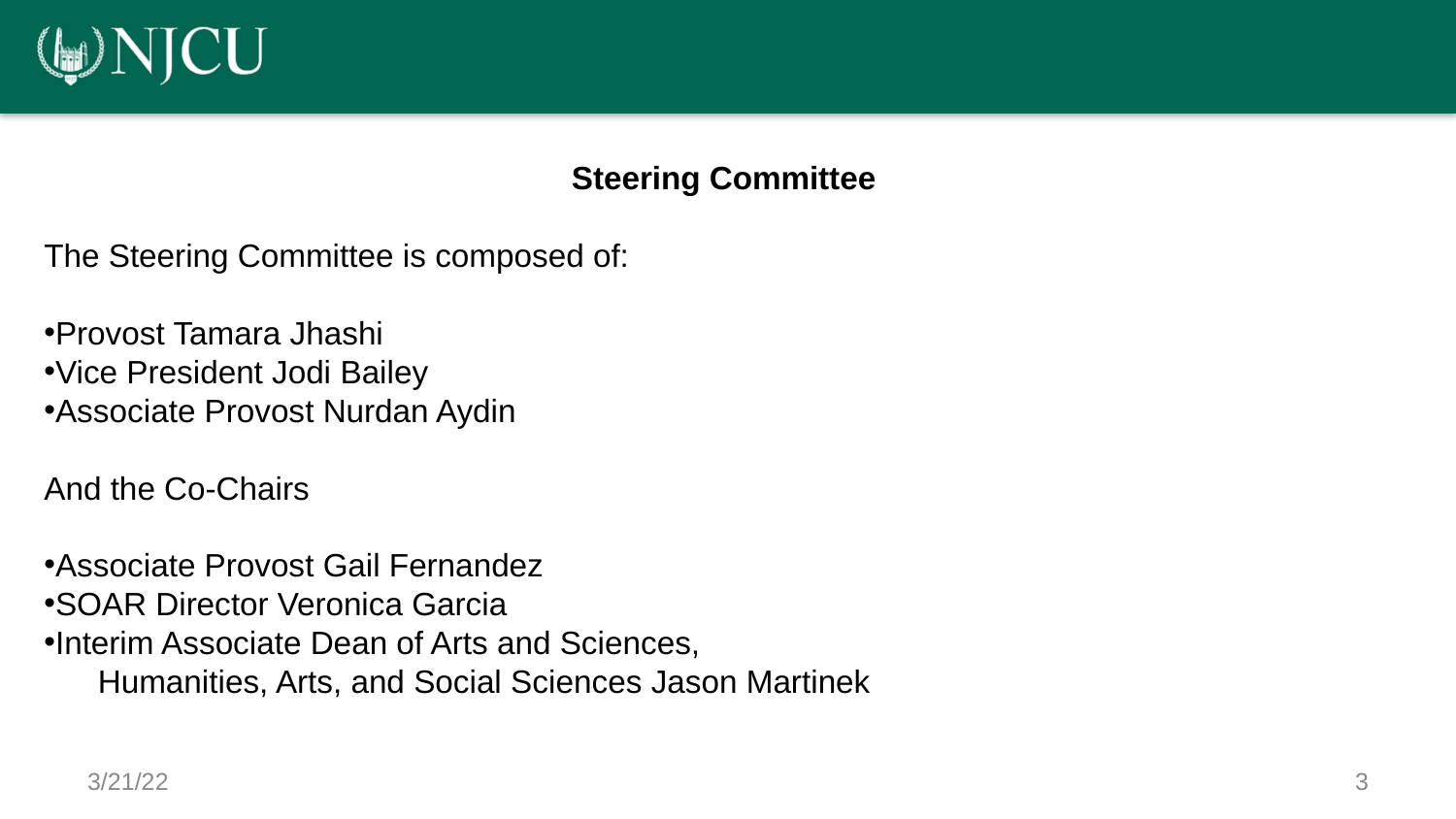

Steering Committee

The Steering Committee is composed of:

Provost Tamara Jhashi
Vice President Jodi Bailey
Associate Provost Nurdan Aydin

And the Co-Chairs

Associate Provost Gail Fernandez
SOAR Director Veronica Garcia
Interim Associate Dean of Arts and Sciences,
      Humanities, Arts, and Social Sciences Jason Martinek
3/21/22
3